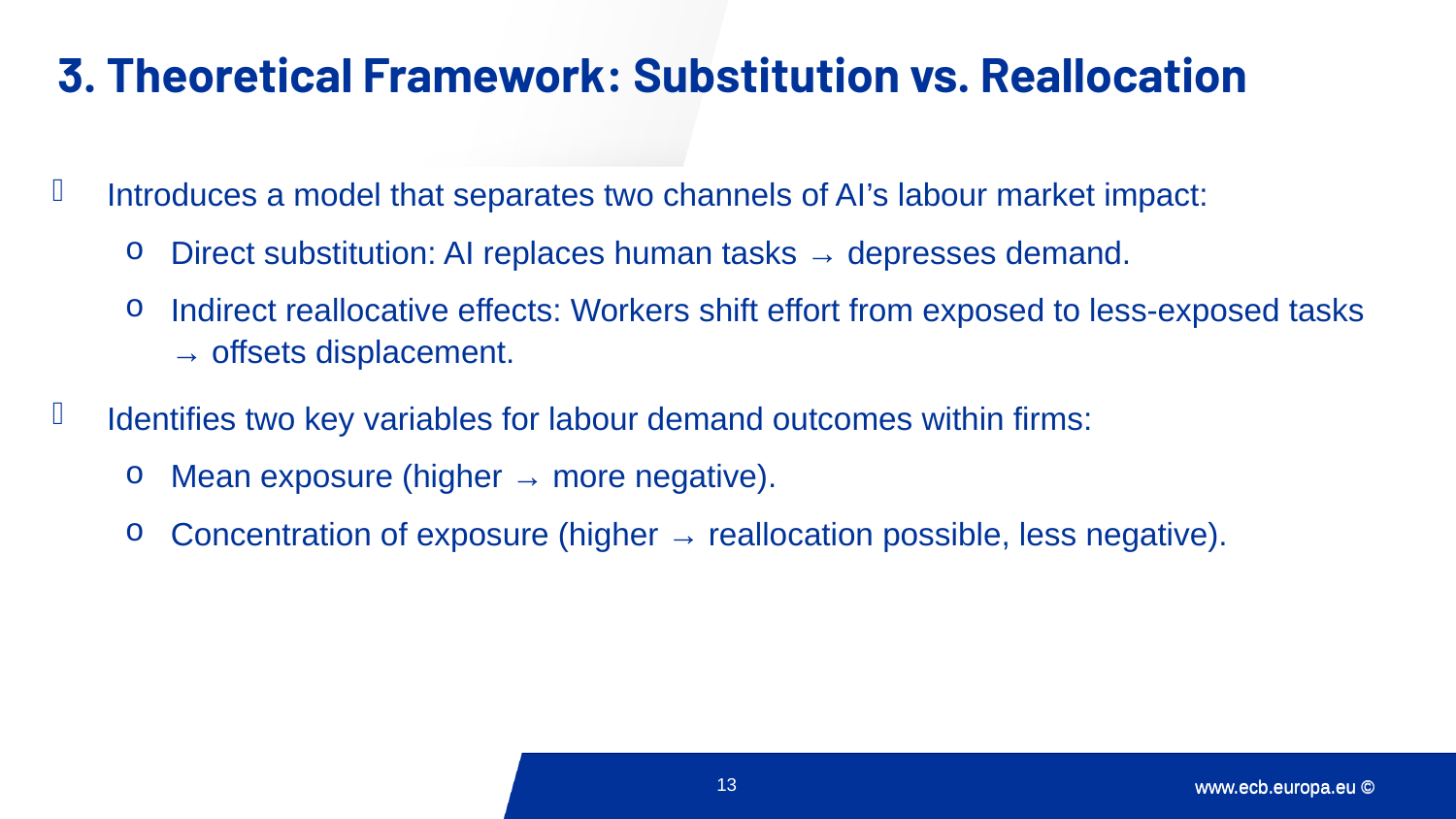

# 3. Theoretical Framework: Substitution vs. Reallocation

Introduces a model that separates two channels of AI’s labour market impact:
Direct substitution: AI replaces human tasks → depresses demand.
Indirect reallocative effects: Workers shift effort from exposed to less-exposed tasks → offsets displacement.
Identifies two key variables for labour demand outcomes within firms:
Mean exposure (higher → more negative).
Concentration of exposure (higher → reallocation possible, less negative).

13